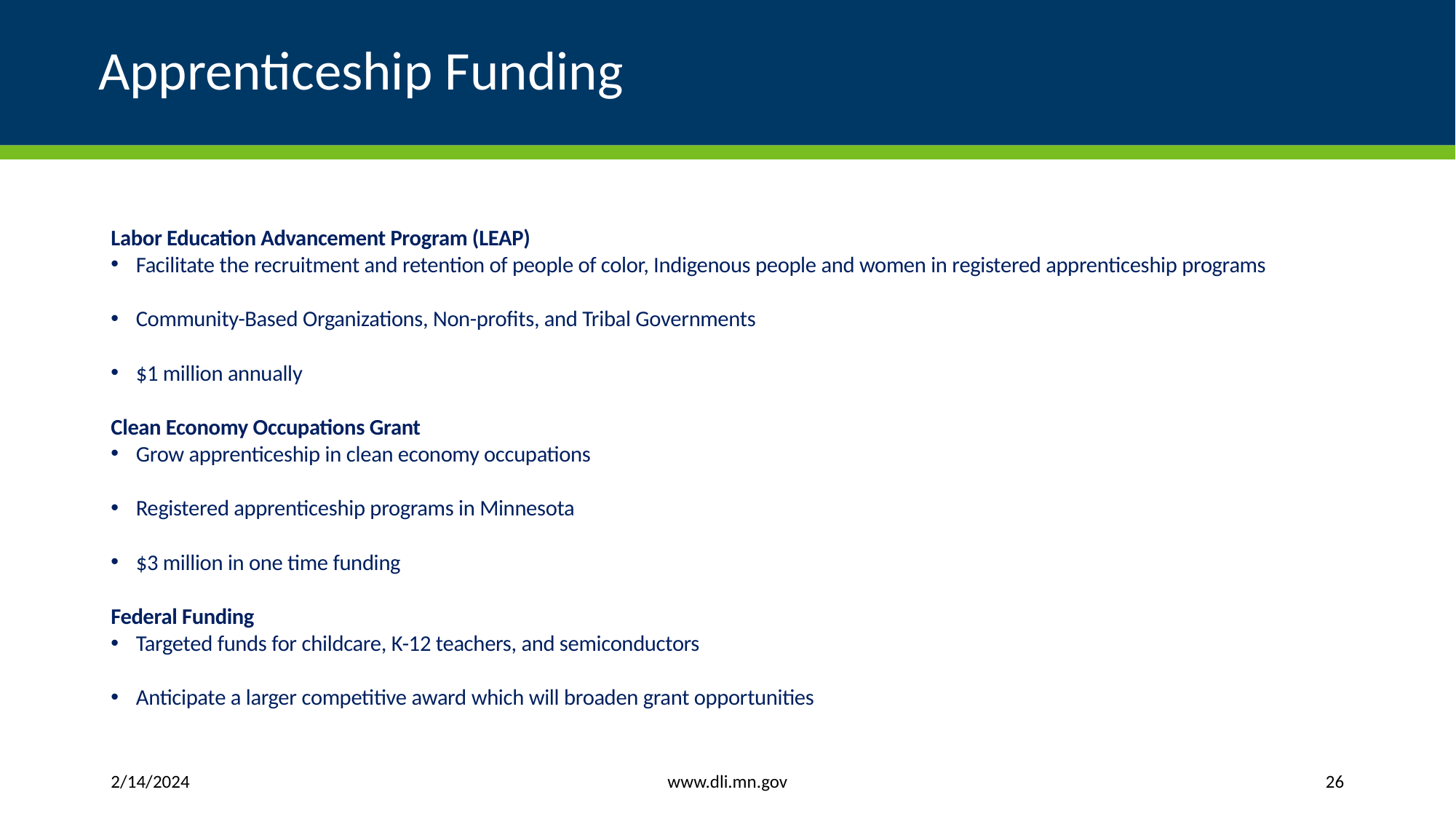

# Apprenticeship Funding
Labor Education Advancement Program (LEAP)
Facilitate the recruitment and retention of people of color, Indigenous people and women in registered apprenticeship programs

Community-Based Organizations, Non-profits, and Tribal Governments

$1 million annually

Clean Economy Occupations Grant
Grow apprenticeship in clean economy occupations

Registered apprenticeship programs in Minnesota

$3 million in one time funding

Federal Funding
Targeted funds for childcare, K-12 teachers, and semiconductors

Anticipate a larger competitive award which will broaden grant opportunities

www.dli.mn.gov
2/14/2024
26